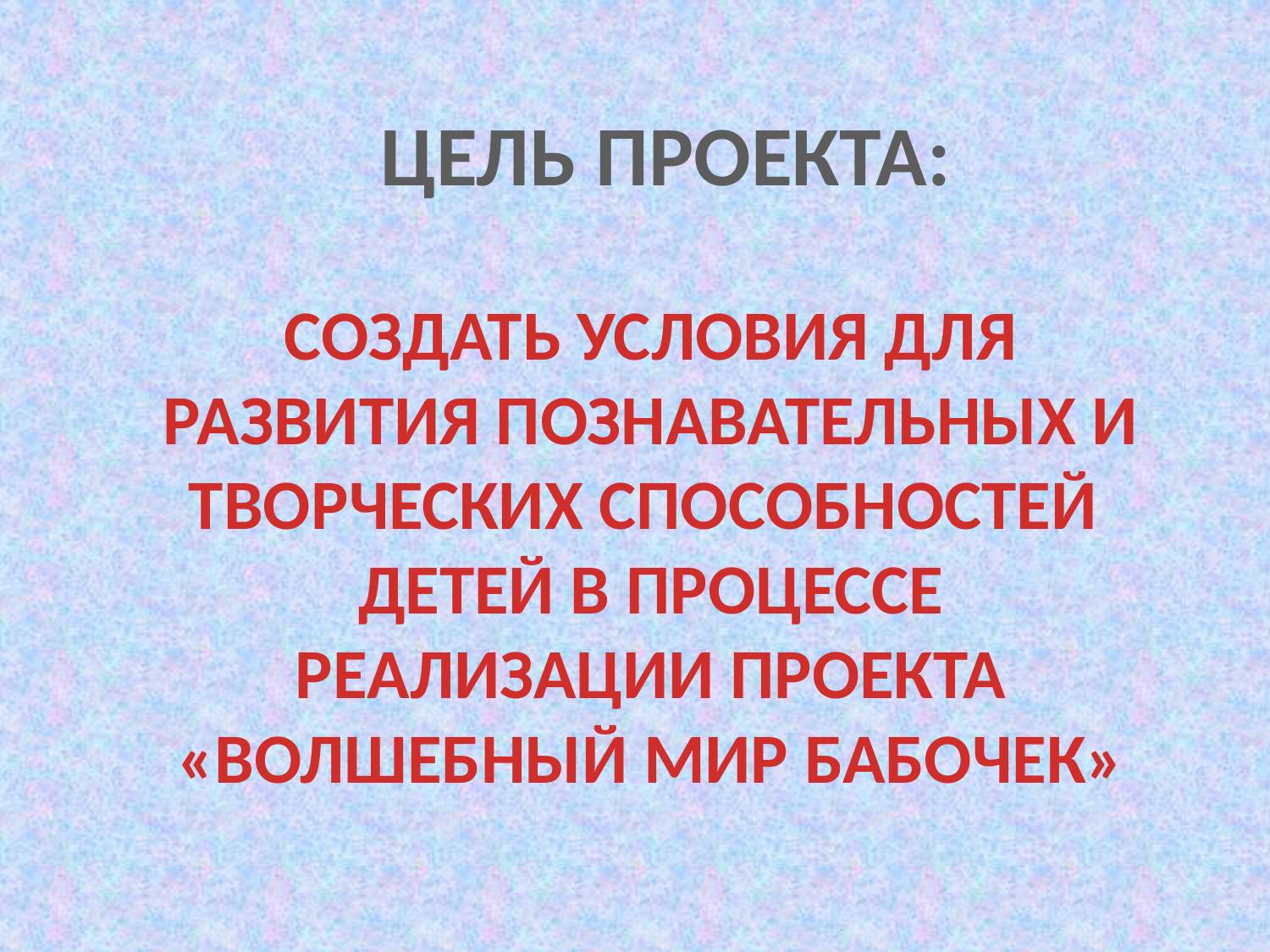

ЦЕЛЬ ПРОЕКТА:

СОЗДАТЬ УСЛОВИЯ ДЛЯ РАЗВИТИЯ ПОЗНАВАТЕЛЬНЫХ И ТВОРЧЕСКИХ СПОСОБНОСТЕЙ  ДЕТЕЙ В ПРОЦЕССЕ РЕАЛИЗАЦИИ ПРОЕКТА «ВОЛШЕБНЫЙ МИР БАБОЧЕК»